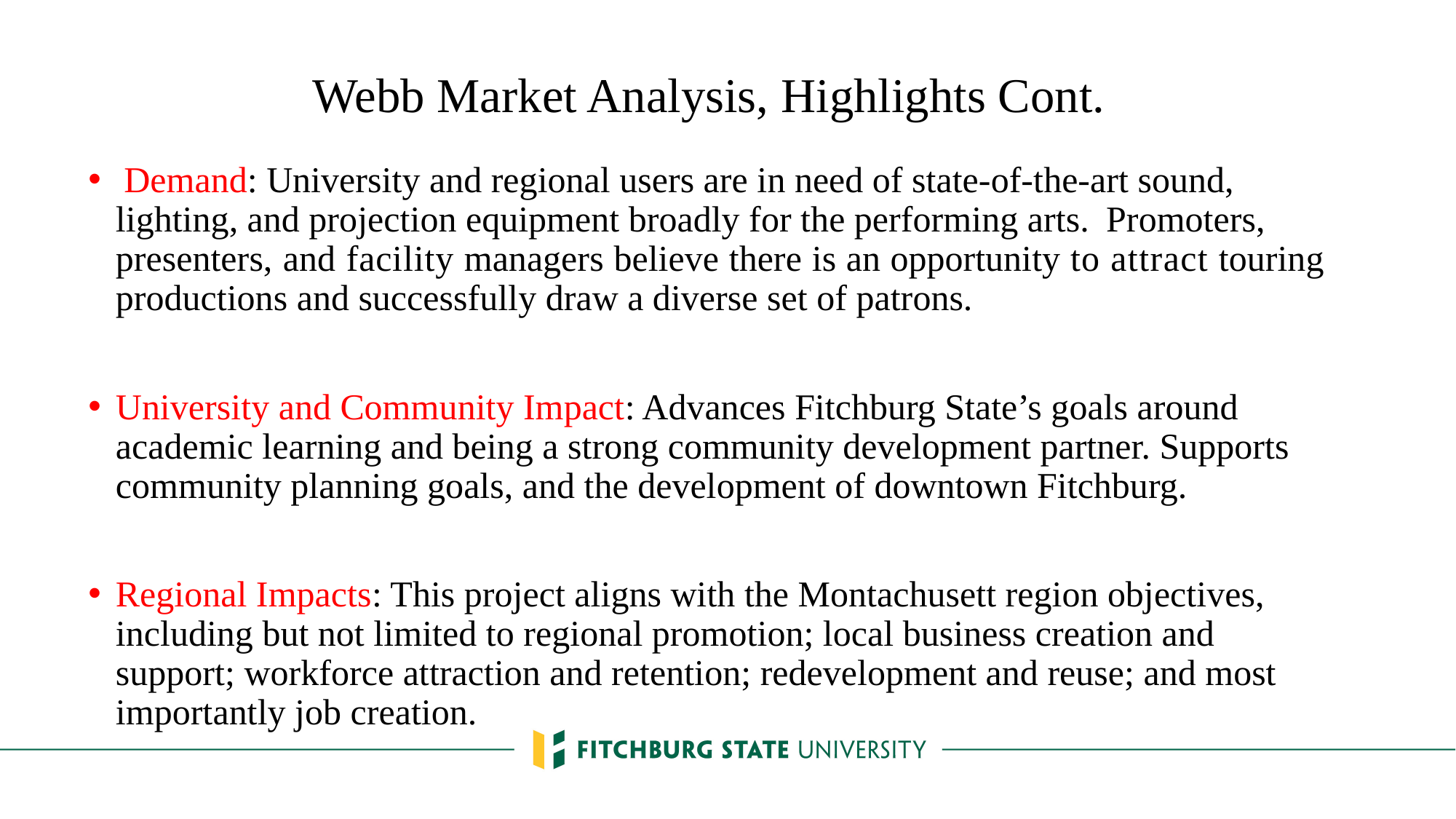

# Webb Market Analysis, Highlights Cont.

 Demand: University and regional users are in need of state-of-the-art sound, lighting, and projection equipment broadly for the performing arts. Promoters, presenters, and facility managers believe there is an opportunity to attract touring productions and successfully draw a diverse set of patrons.

University and Community Impact: Advances Fitchburg State’s goals around academic learning and being a strong community development partner. Supports community planning goals, and the development of downtown Fitchburg.

Regional Impacts: This project aligns with the Montachusett region objectives, including but not limited to regional promotion; local business creation and support; workforce attraction and retention; redevelopment and reuse; and most importantly job creation.